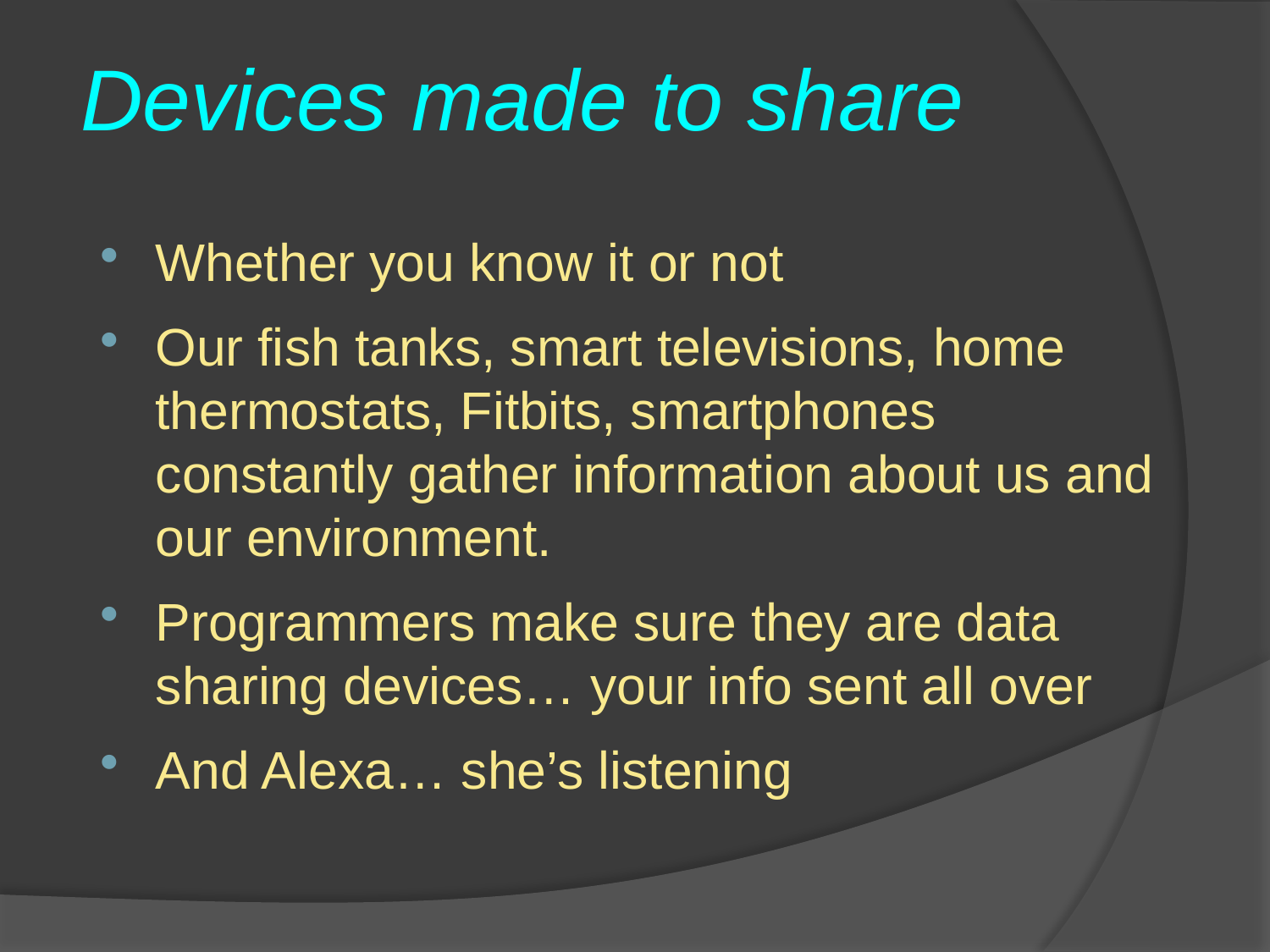

# Devices made to share
Whether you know it or not
Our fish tanks, smart televisions, home thermostats, Fitbits, smartphones constantly gather information about us and our environment.
Programmers make sure they are data sharing devices… your info sent all over
And Alexa… she’s listening